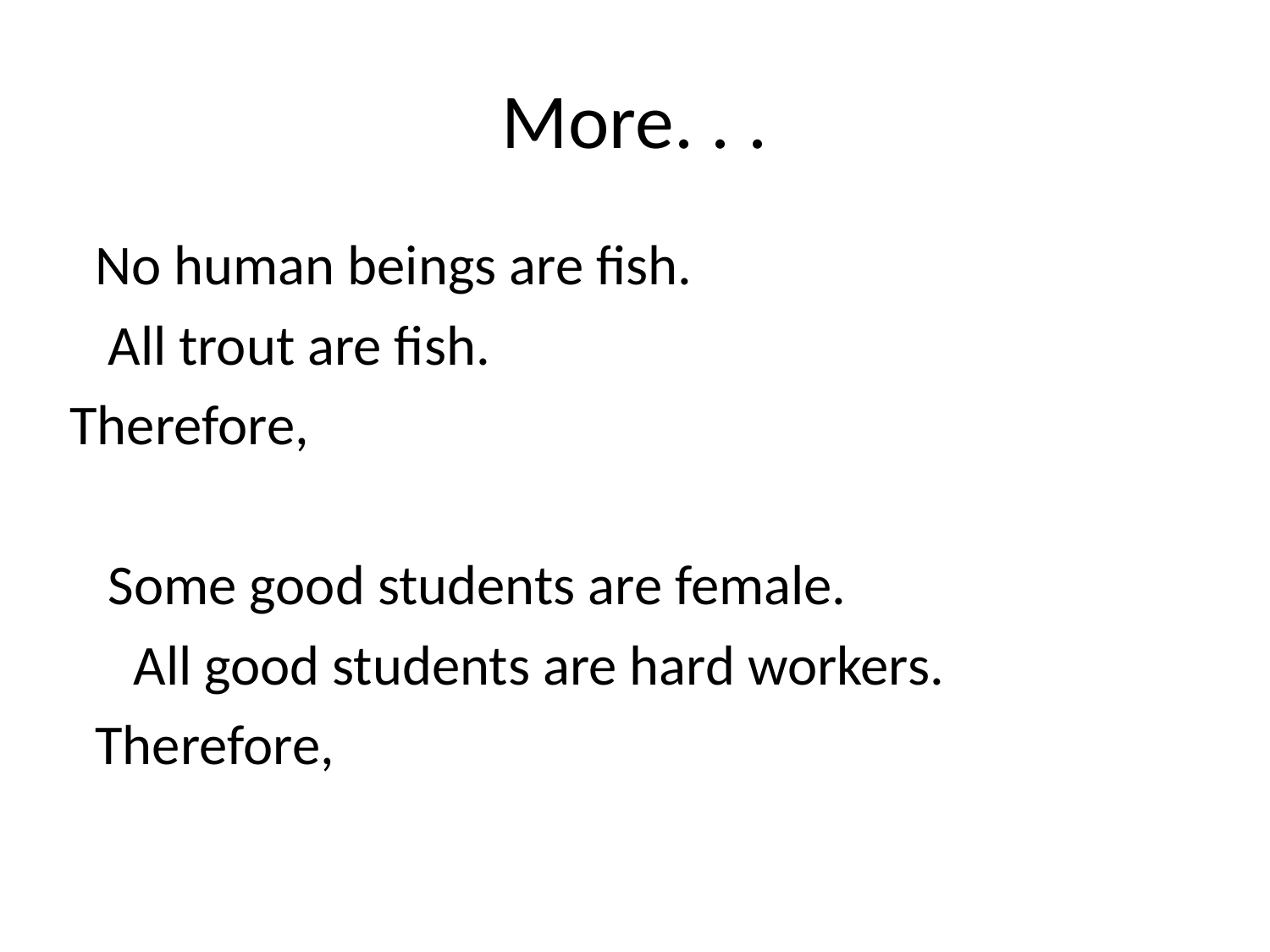

# More. . .
  No human beings are fish.
   All trout are fish.
Therefore,

   Some good students are female.
     All good students are hard workers.
  Therefore,